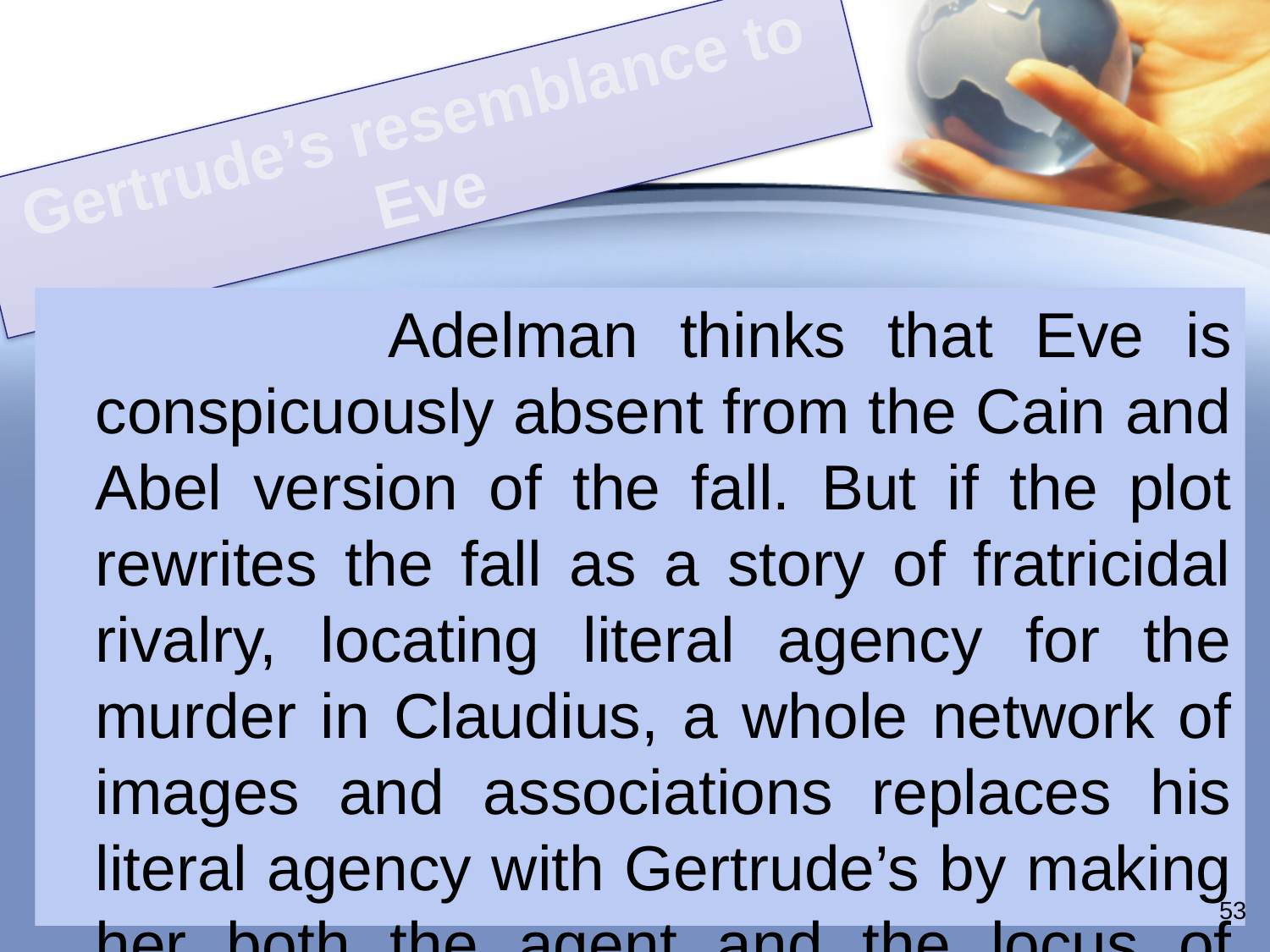

# Gertrude’s resemblance to Eve
         Adelman thinks that Eve is conspicuously absent from the Cain and Abel version of the fall. But if the plot rewrites the fall as a story of fratricidal rivalry, locating literal agency for the murder in Claudius, a whole network of images and associations replaces his literal agency with Gertrude’s by making her both the agent and the locus of death.
53